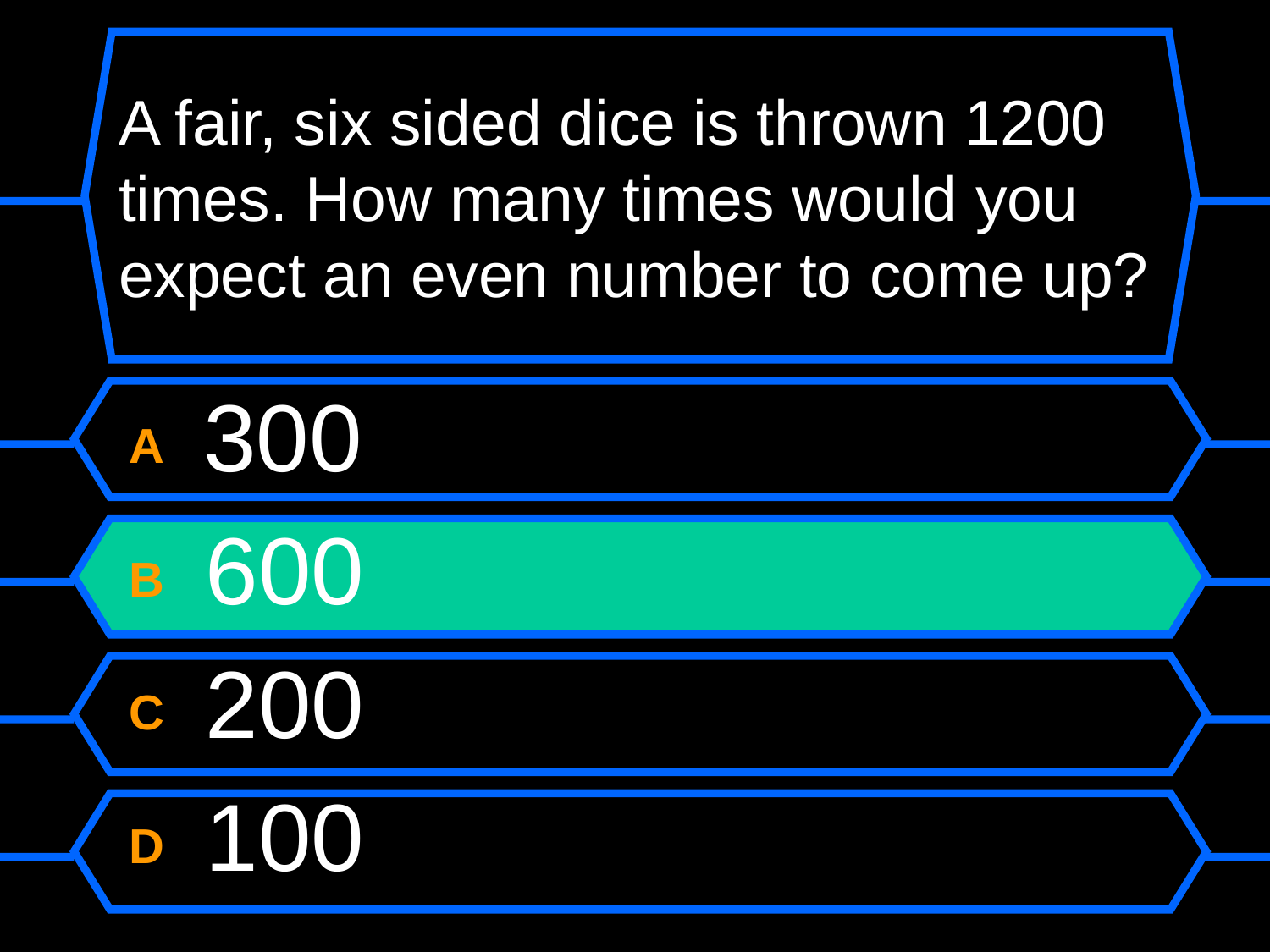

# A fair, six sided dice is thrown 1200 times. How many times would you expect an even number to come up?

A   300
B   600
C   200
D   100

May 15